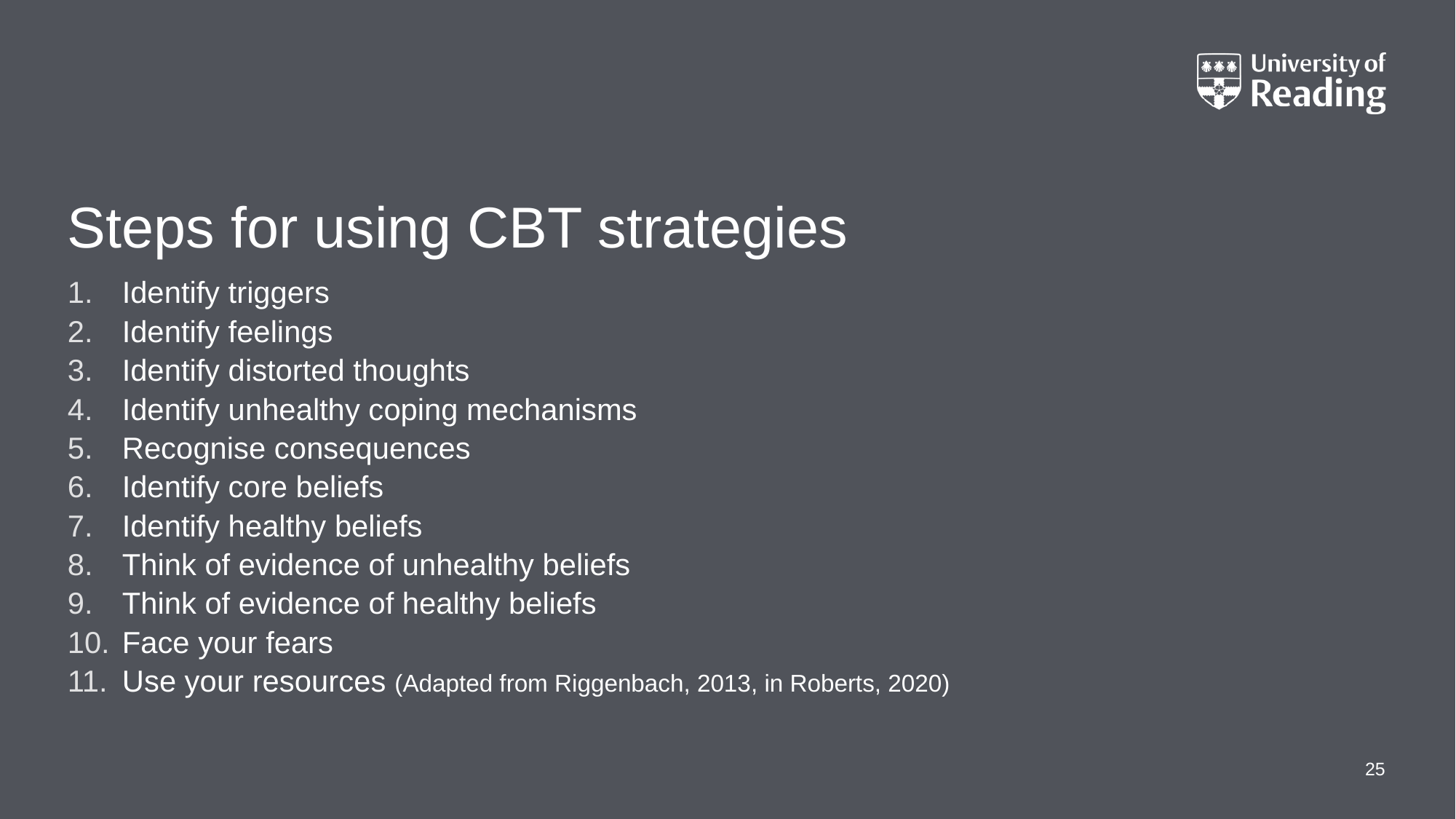

# Steps for using CBT strategies
Identify triggers
Identify feelings
Identify distorted thoughts
Identify unhealthy coping mechanisms
Recognise consequences
Identify core beliefs
Identify healthy beliefs
Think of evidence of unhealthy beliefs
Think of evidence of healthy beliefs
Face your fears
Use your resources (Adapted from Riggenbach, 2013, in Roberts, 2020)
25